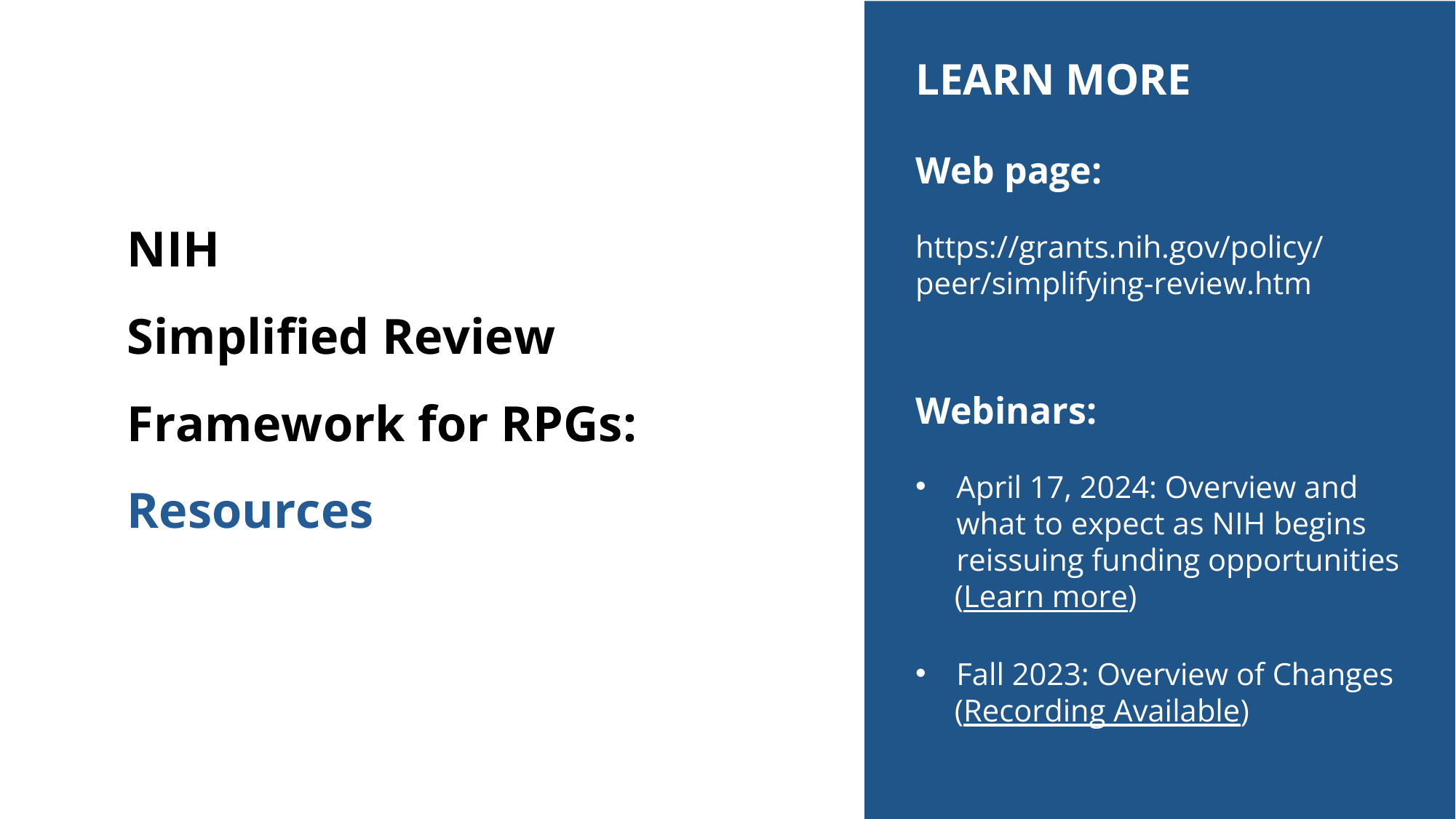

LEARN MORE

Web page:

https://grants.nih.gov/policy/peer/simplifying-review.htm

Webinars:

April 17, 2024: Overview and what to expect as NIH begins reissuing funding opportunities
     (Learn more)

Fall 2023: Overview of Changes
     (Recording Available)

# NIH Simplified Review Framework for RPGs: Resources
5